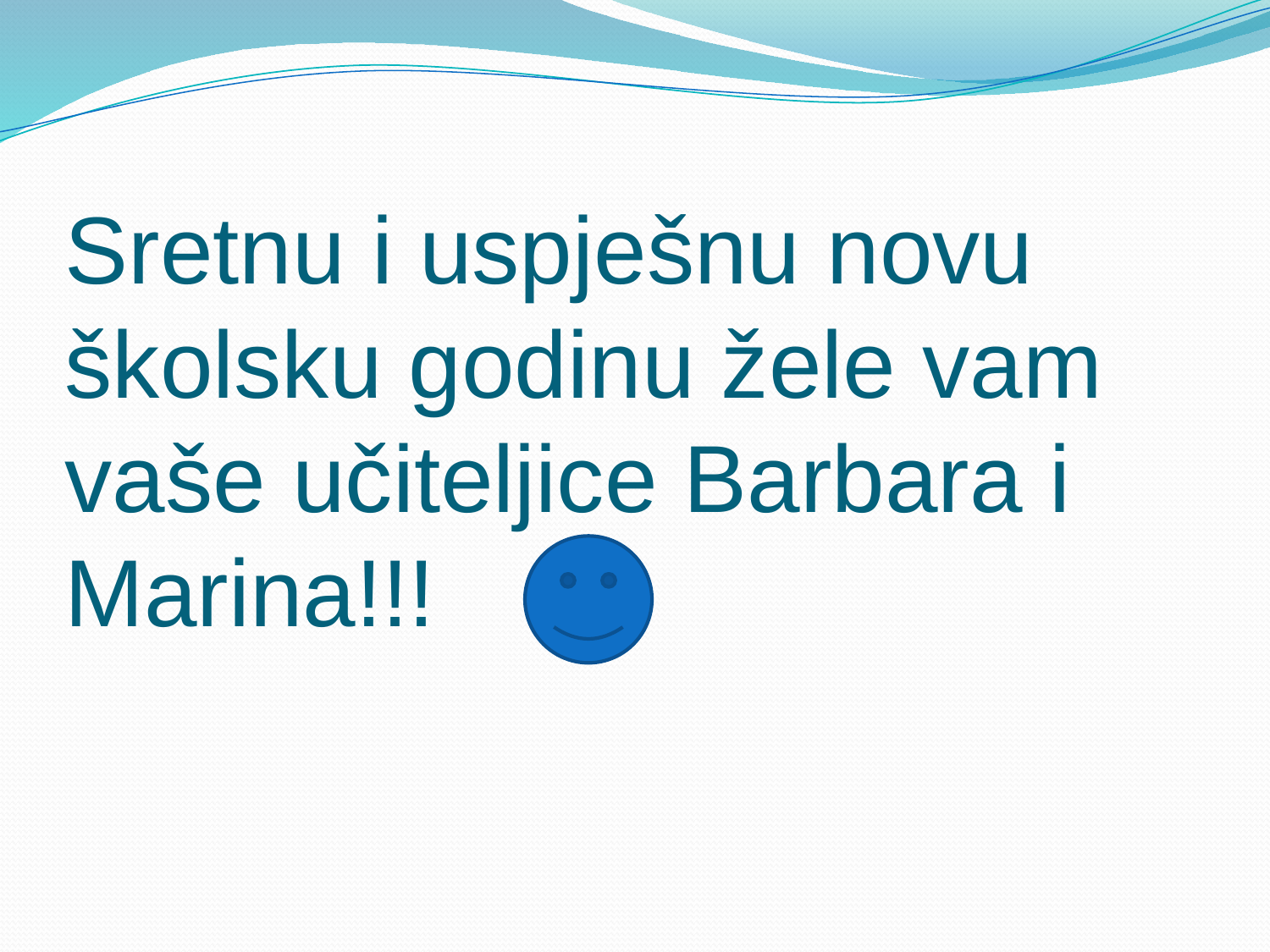

# Sretnu i uspješnu novu školsku godinu žele vam vaše učiteljice Barbara i Marina!!!